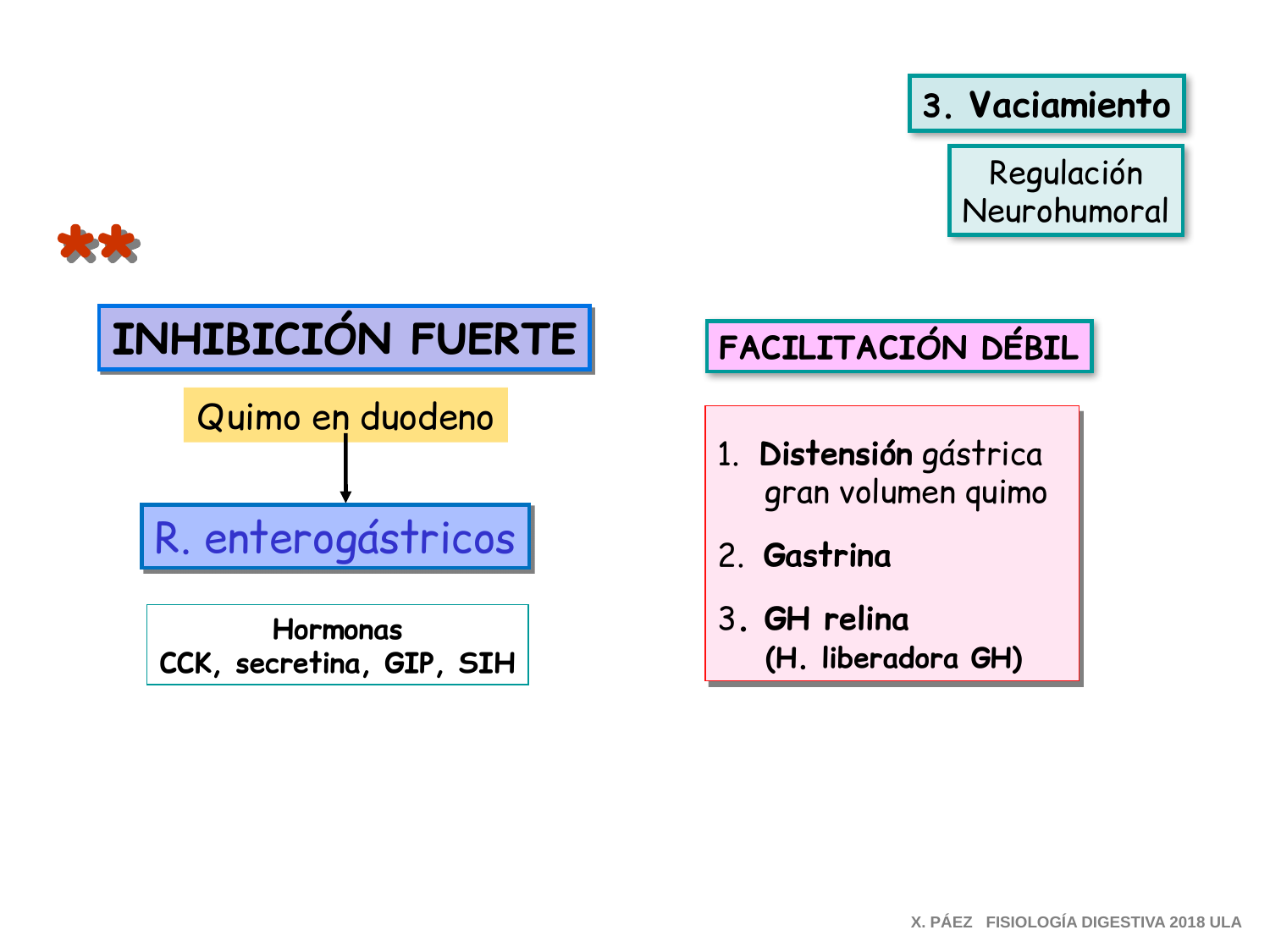

3. Vaciamiento
Regulación
Neurohumoral
**
INHIBICIÓN FUERTE
FACILITACIÓN DÉBIL
Quimo en duodeno

1.  Distensión gástrica
     gran volumen quimo

2.  Gastrina

3. GH relina
     (H. liberadora GH)

R. enterogástricos
Hormonas
CCK, secretina, GIP, SIH
X. PÁEZ   FISIOLOGÍA DIGESTIVA 2018 ULA